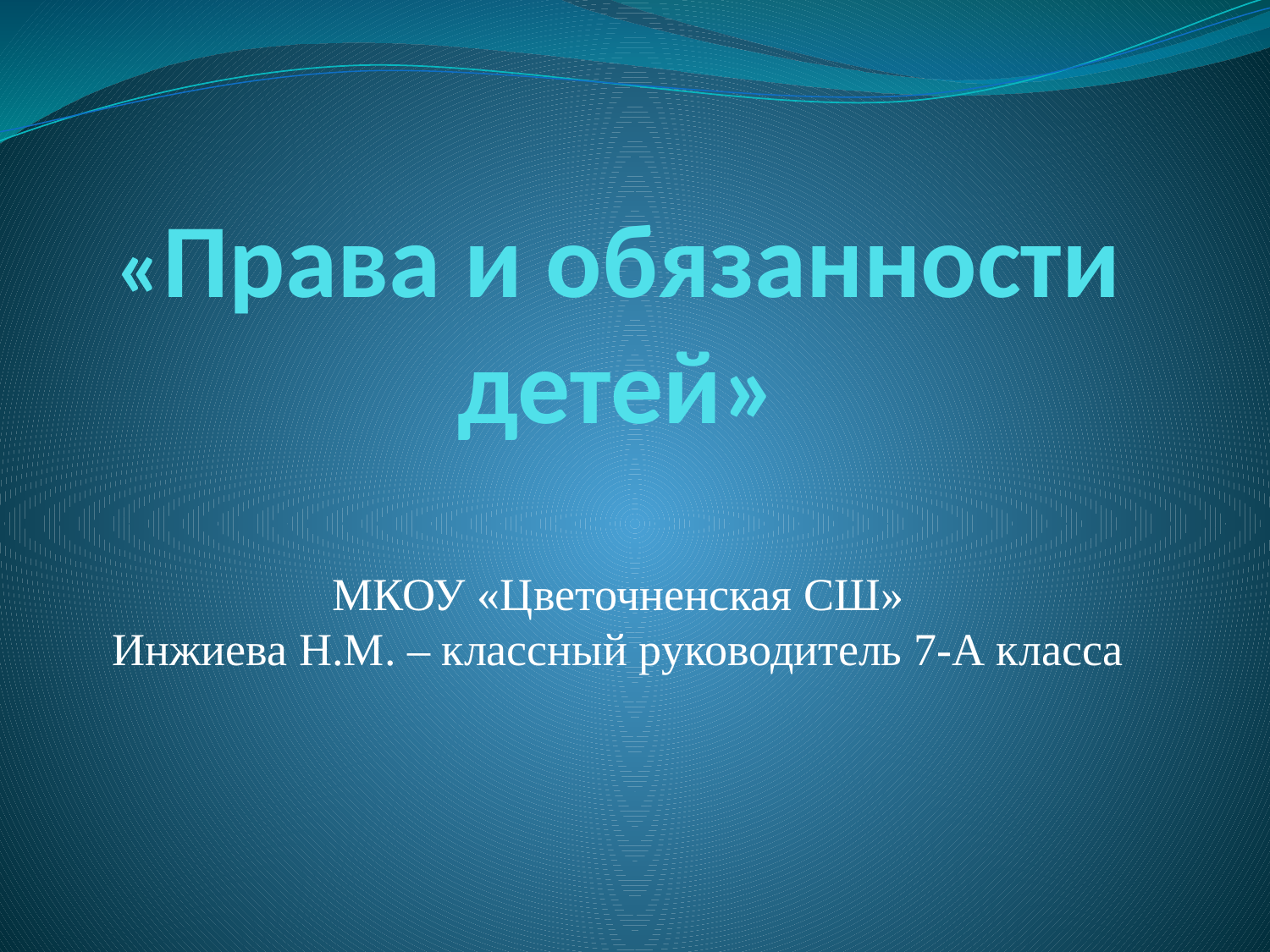

# «Права и обязанности детей»

МКОУ «Цветочненская СШ»
Инжиева Н.М. – классный руководитель 7-А класса